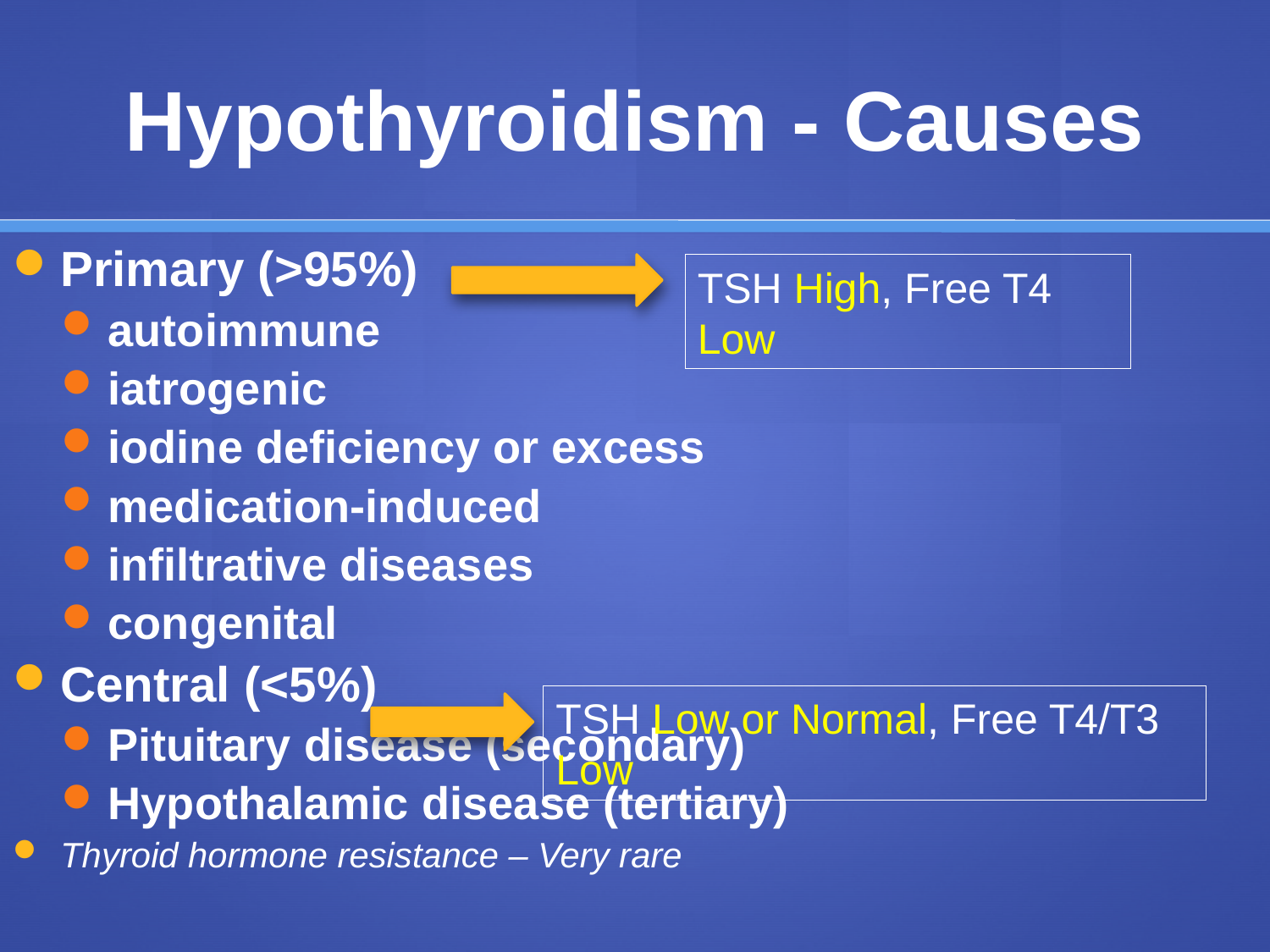

# Hypothyroidism - Causes
Primary (>95%)
autoimmune
iatrogenic
iodine deficiency or excess
medication-induced
infiltrative diseases
congenital
Central (<5%)
Pituitary disease (secondary)
Hypothalamic disease (tertiary)
Thyroid hormone resistance – Very rare

TSH High, Free T4 Low
TSH Low or Normal, Free T4/T3 Low